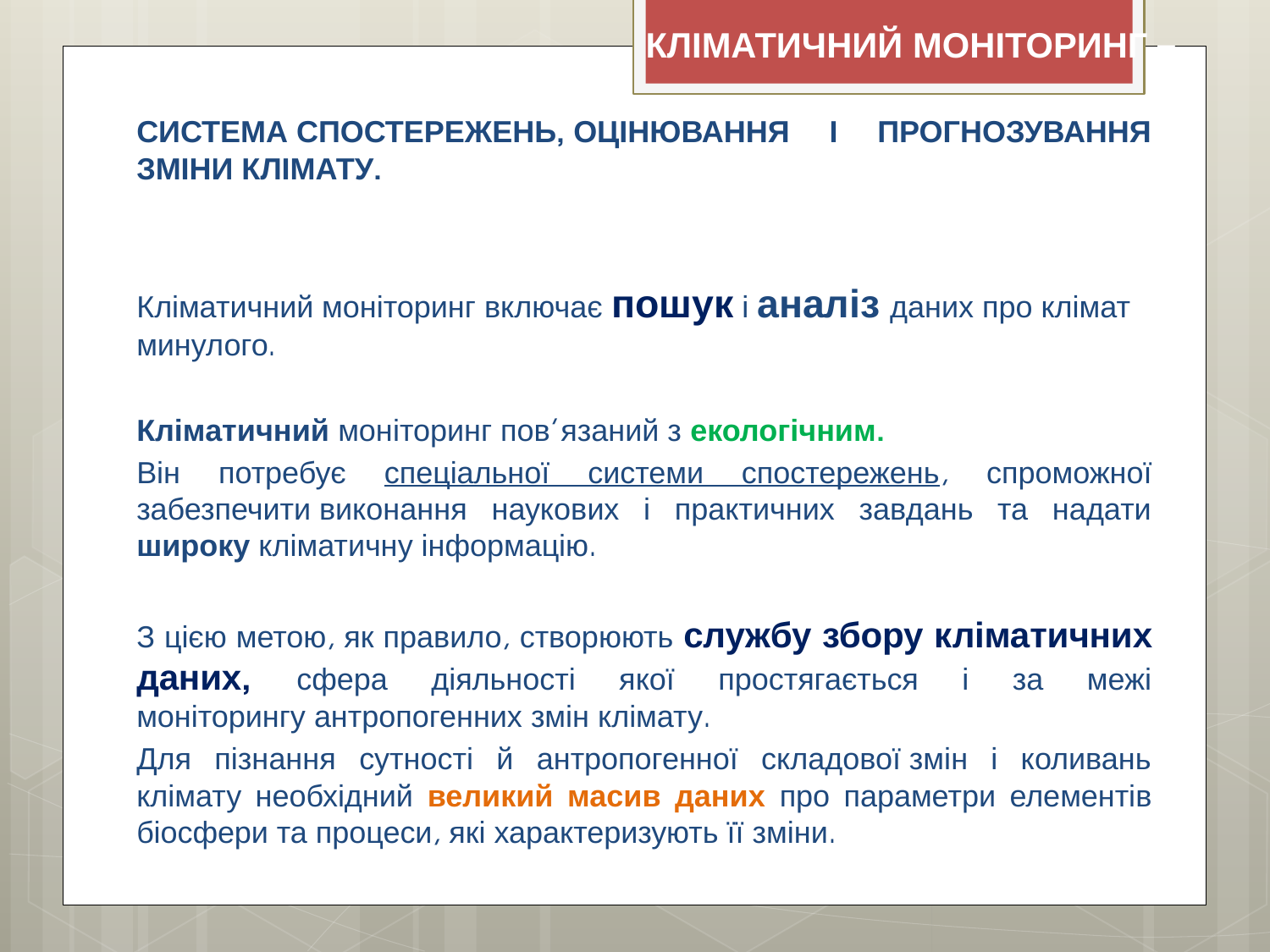

Кліматичний моніторинг –
система спостережень, оцінювання і прогнозування зміни клімату.

Кліматичний моніторинг включає пошук і аналіз даних про клімат минулого.

Кліматичний моніторинг пов’язаний з екологічним.
Він потребує спеціальної системи спостережень, спроможної забезпечити виконання наукових і практичних завдань та надати широку кліматичну інформацію.

З цією метою, як правило, створюють службу збору кліматичних даних, сфера діяльності якої простягається і за межі моніторингу антропогенних змін клімату.
Для пізнання сутності й антропогенної складової змін і коливань клімату необхідний великий масив даних про параметри елементів біосфери та процеси, які характеризують її зміни.